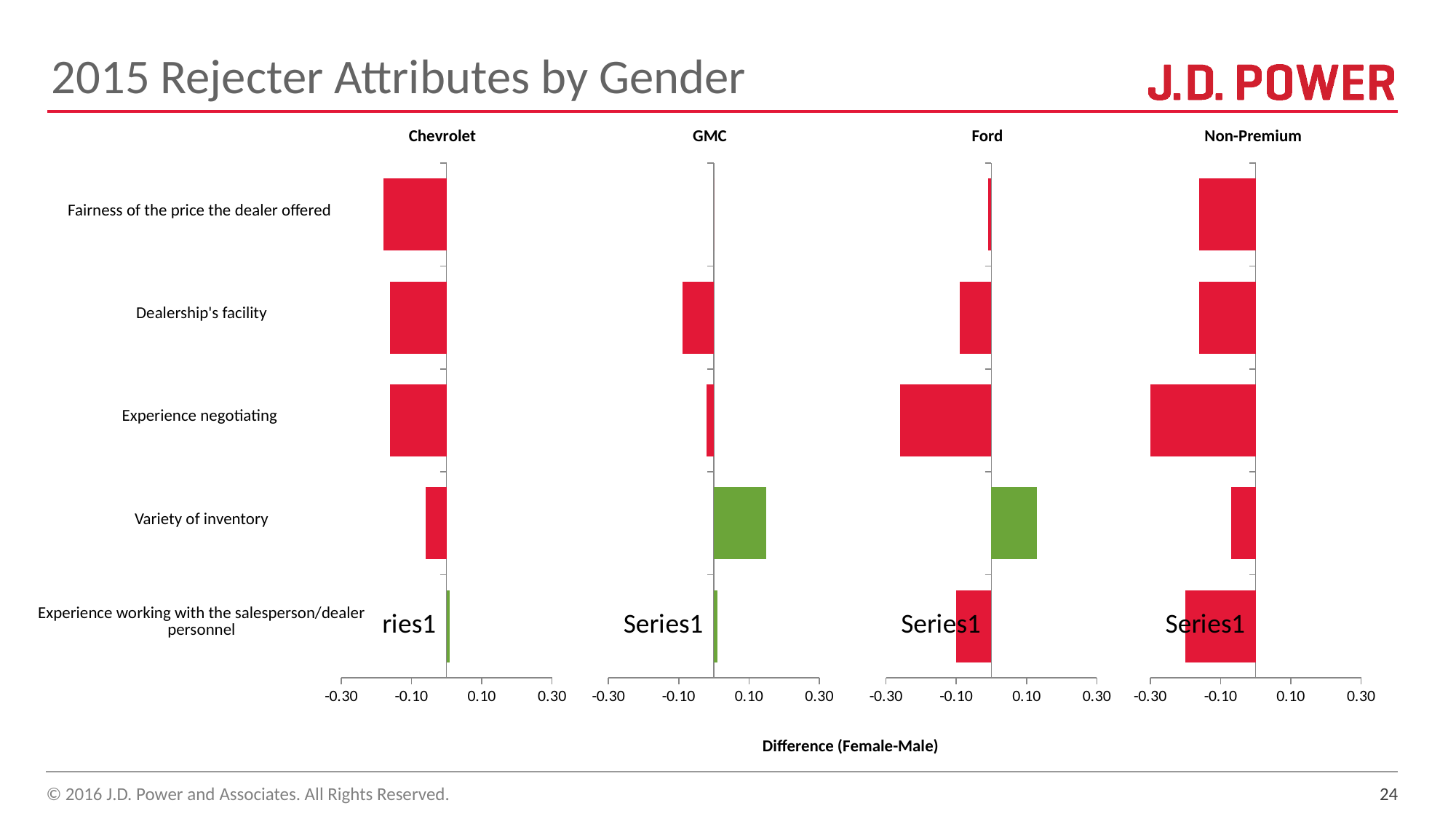

# 2015 Rejecter Attributes by Gender
| Chevrolet |
| --- |
| GMC |
| --- |
| Ford |
| --- |
| Non-Premium |
| --- |

### Chart

| Category | Series 1 |
|---|---|
|  | 0.00999999999999979 |
|  | -0.0600000000000005 |
|  | -0.159999999999999 |
|  | -0.16 |
|  | -0.18 |

### Chart

| Category | Series 1 |
|---|---|
|  | 0.00999999999999979 |
|  | 0.15 |
|  | -0.0200000000000005 |
|  | -0.0899999999999999 |
|  | 0.0 |

### Chart

| Category | Series 1 |
|---|---|
|  | -0.100000000000001 |
|  | 0.13 |
|  | -0.260000000000001 |
|  | -0.0899999999999999 |
|  | -0.00999999999999979 |

### Chart

| Category | Series 1 |
|---|---|
|  | -0.2 |
|  | -0.0699999999999994 |
|  | -0.33 |
|  | -0.16 |
|  | -0.16 |
| Fairness of the price the dealer offered |
| --- |
| Dealership's facility |
| Experience negotiating |
| Variety of inventory |
| Experience working with the salesperson/dealer personnel |
| Difference (Female-Male) |
| --- |